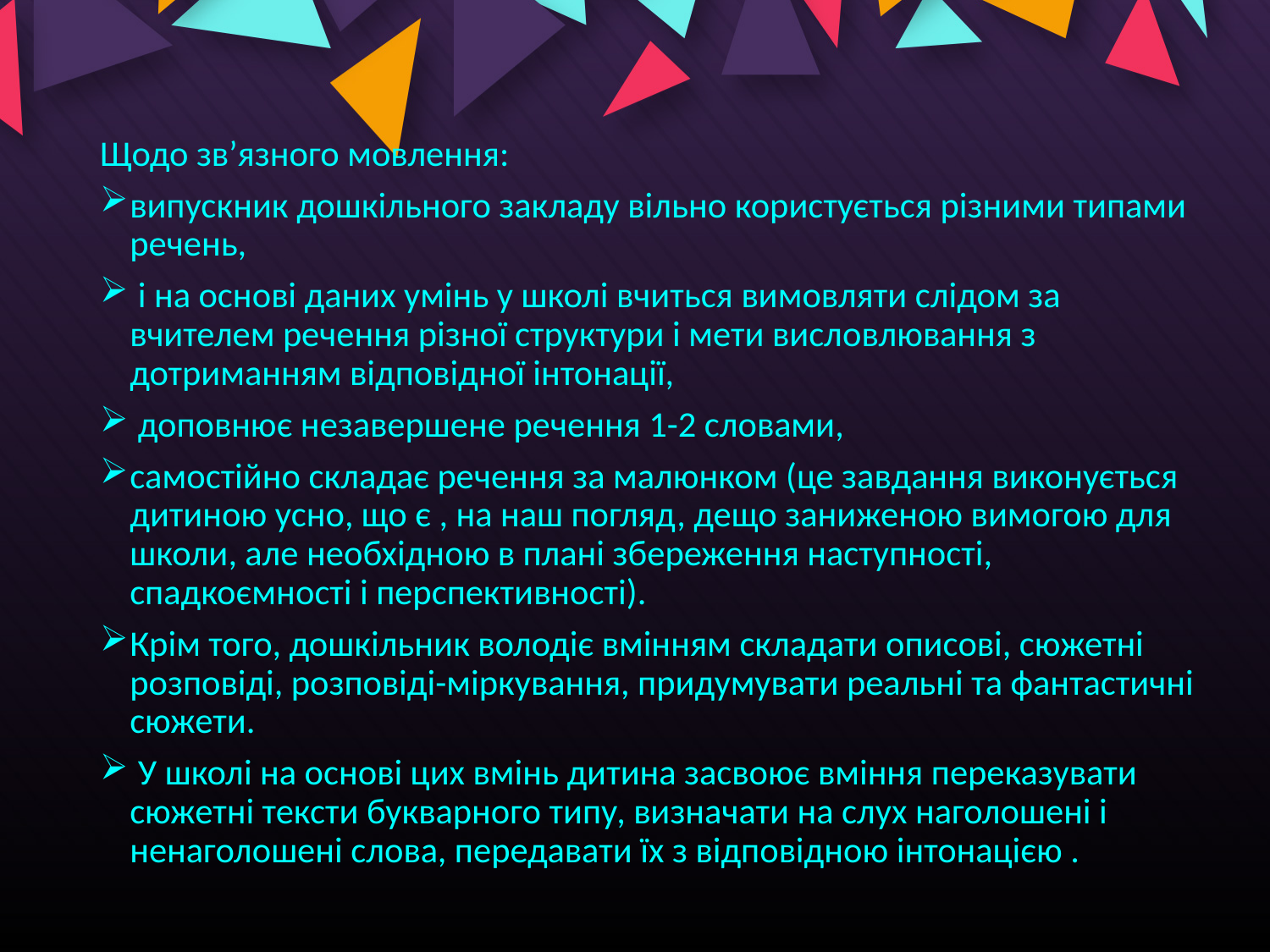

Щодо зв’язного мовлення:
випускник дошкільного закладу вільно користується різними типами речень,
 і на основі даних умінь у школі вчиться вимовляти слідом за вчителем речення різної структури і мети висловлювання з дотриманням відповідної інтонації,
 доповнює незавершене речення 1-2 словами,
самостійно складає речення за малюнком (це завдання виконується дитиною усно, що є , на наш погляд, дещо заниженою вимогою для школи, але необхідною в плані збереження наступності, спадкоємності і перспективності).
Крім того, дошкільник володіє вмінням складати описові, сюжетні розповіді, розповіді-міркування, придумувати реальні та фантастичні сюжети.
 У школі на основі цих вмінь дитина засвоює вміння переказувати сюжетні тексти букварного типу, визначати на слух наголошені і ненаголошені слова, передавати їх з відповідною інтонацією .